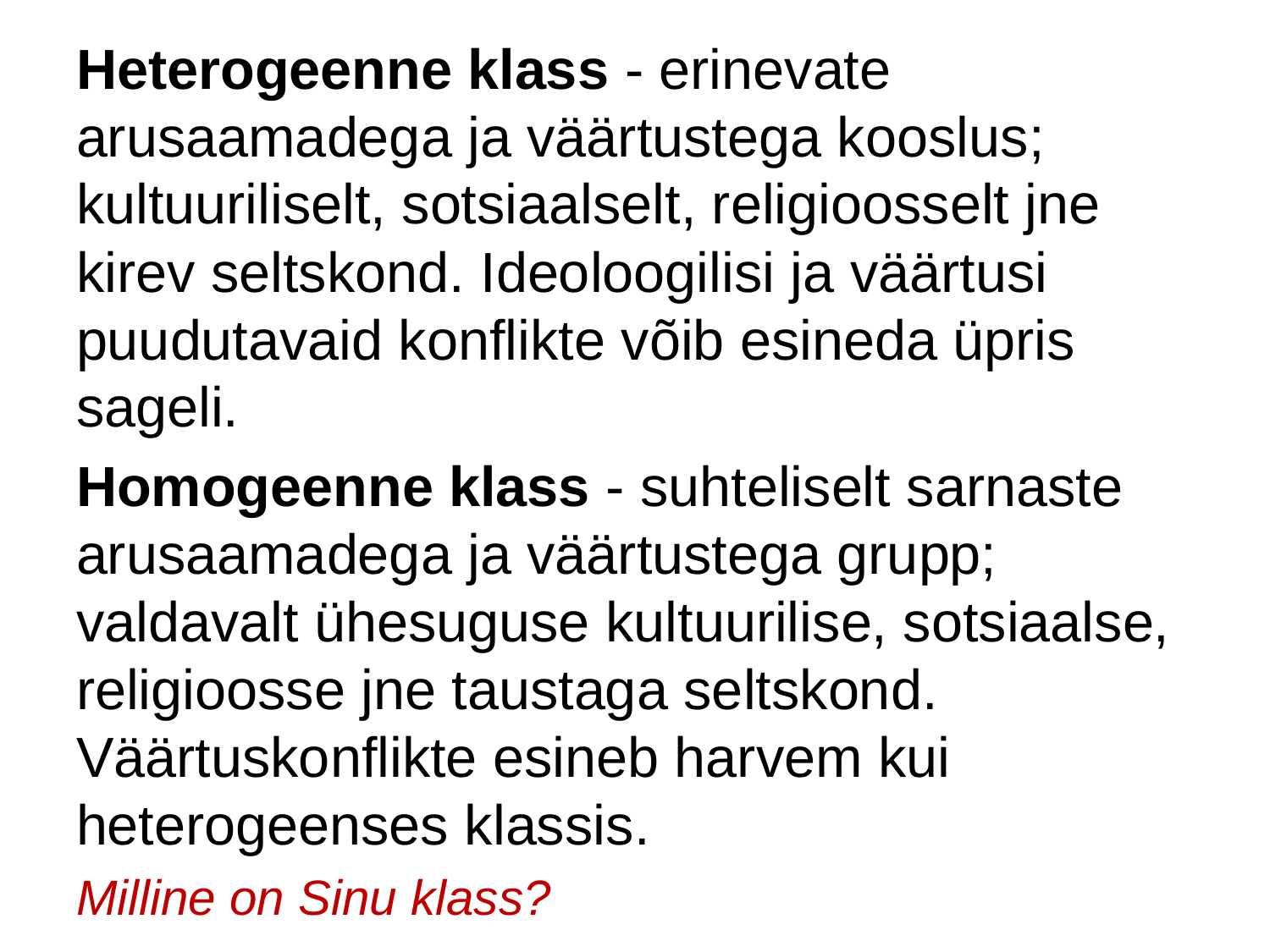

Heterogeenne klass - erinevate arusaamadega ja väärtustega kooslus; kultuuriliselt, sotsiaalselt, religioosselt jne kirev seltskond. Ideoloogilisi ja väärtusi puudutavaid konflikte võib esineda üpris sageli.
Homogeenne klass - suhteliselt sarnaste arusaamadega ja väärtustega grupp; valdavalt ühesuguse kultuurilise, sotsiaalse, religioosse jne taustaga seltskond. Väärtuskonflikte esineb harvem kui heterogeenses klassis.
Milline on Sinu klass?